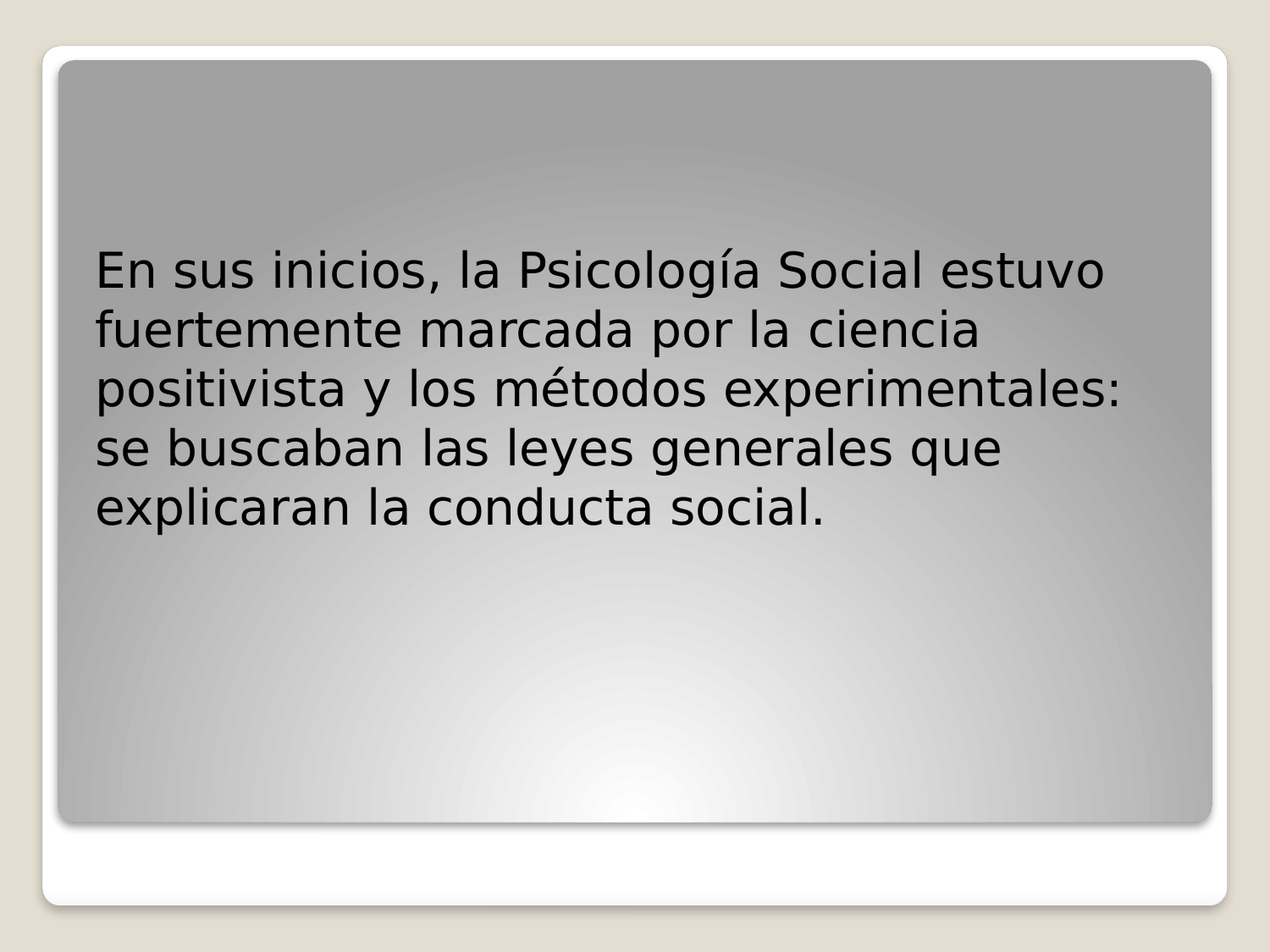

En sus inicios, la Psicología Social estuvo fuertemente marcada por la ciencia positivista y los métodos experimentales: se buscaban las leyes generales que explicaran la conducta social.